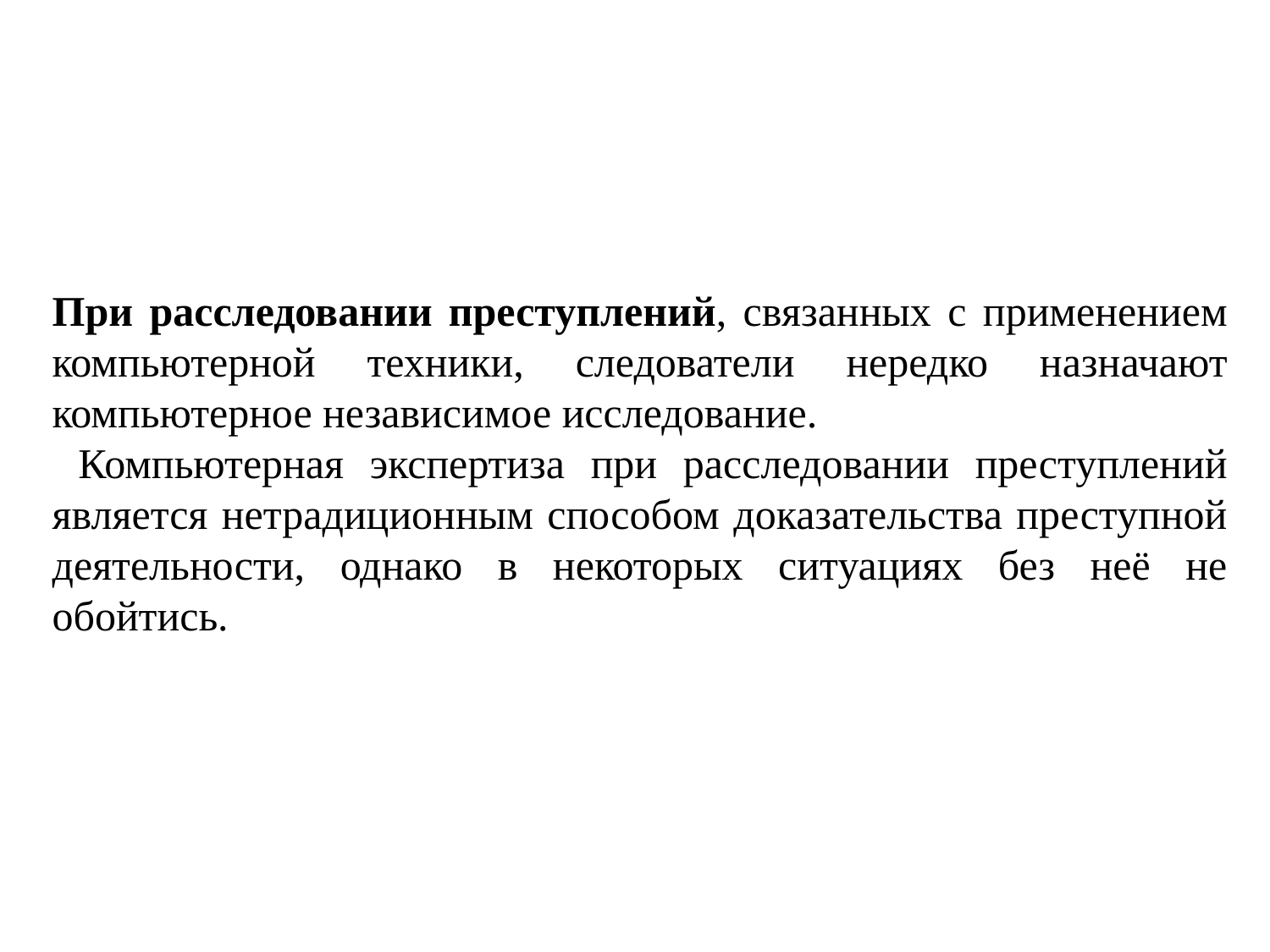

При расследовании преступлений, связанных с применением компьютерной техники, следователи нередко назначают компьютерное независимое исследование.
 Компьютерная экспертиза при расследовании преступлений является нетрадиционным способом доказательства преступной деятельности, однако в некоторых ситуациях без неё не обойтись.